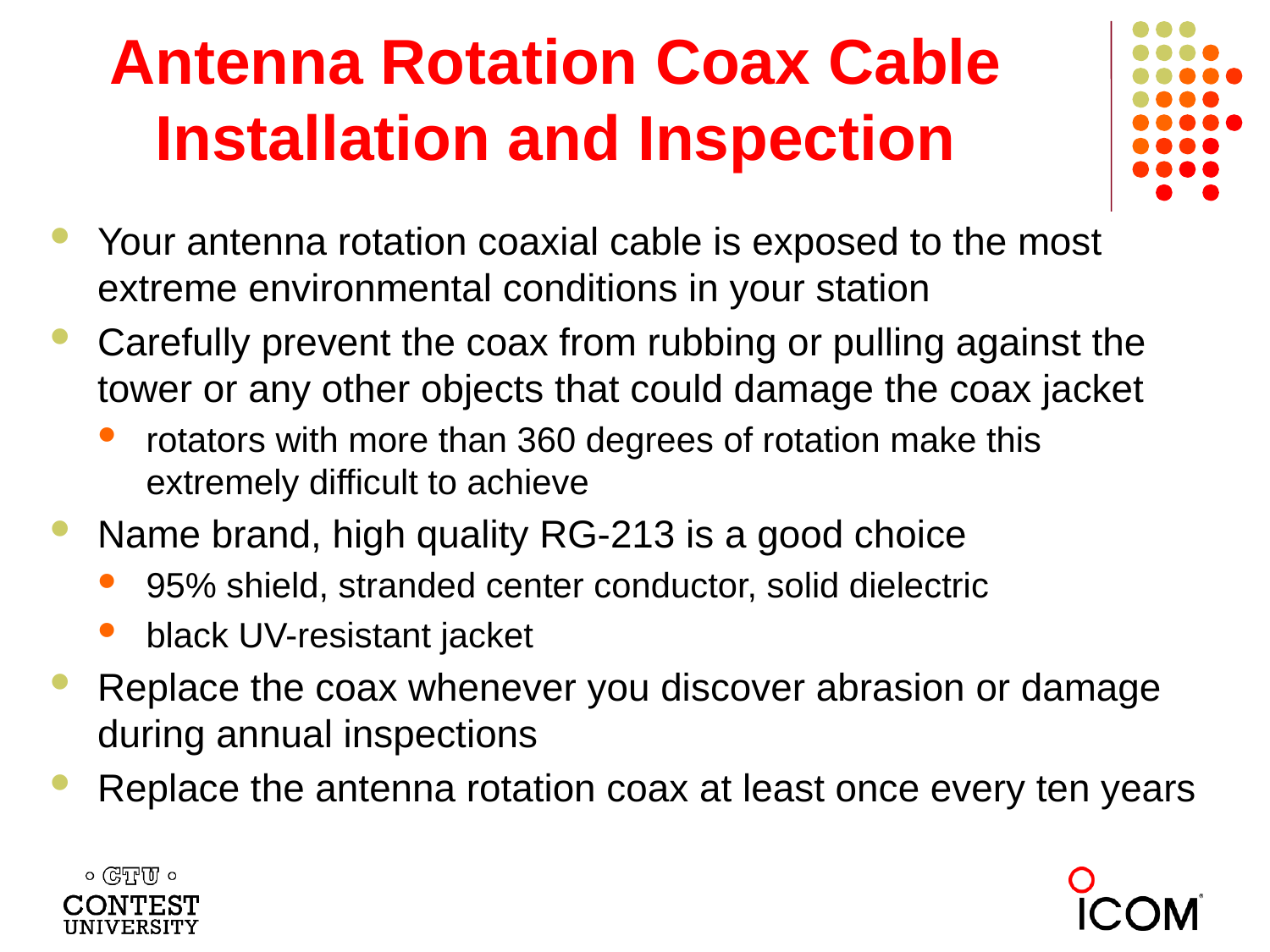

# Antenna Rotation Coax Cable Installation and Inspection
Your antenna rotation coaxial cable is exposed to the most extreme environmental conditions in your station
Carefully prevent the coax from rubbing or pulling against the tower or any other objects that could damage the coax jacket
rotators with more than 360 degrees of rotation make this   extremely difficult to achieve
Name brand, high quality RG-213 is a good choice
95% shield, stranded center conductor, solid dielectric
black UV-resistant jacket
Replace the coax whenever you discover abrasion or damage during annual inspections
Replace the antenna rotation coax at least once every ten years